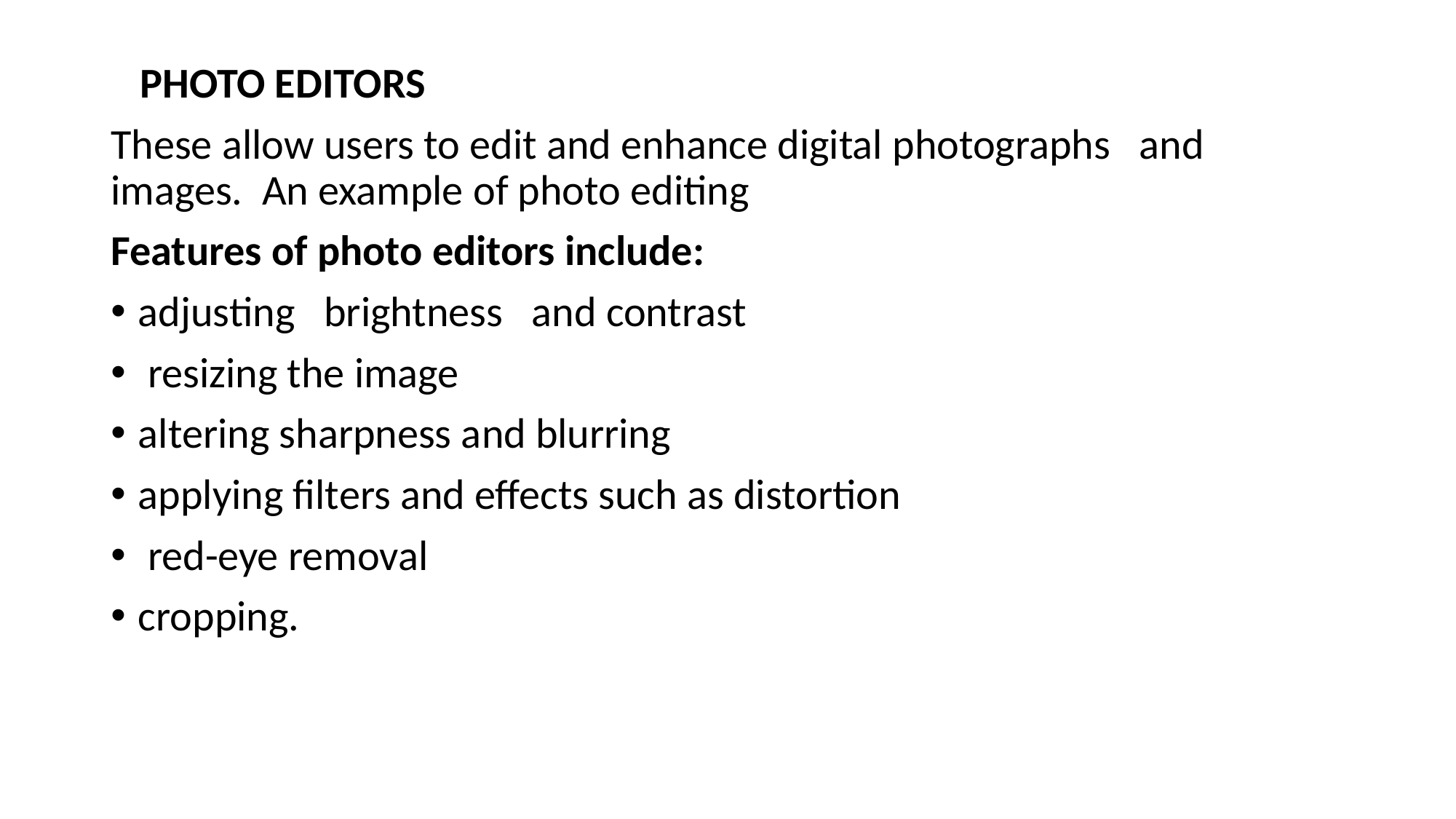

PHOTO EDITORS
These allow users to edit and enhance digital photographs   and images.  An example of photo editing
Features of photo editors include:
adjusting   brightness   and contrast
 resizing the image
altering sharpness and blurring
applying filters and effects such as distortion
 red-eye removal
cropping.